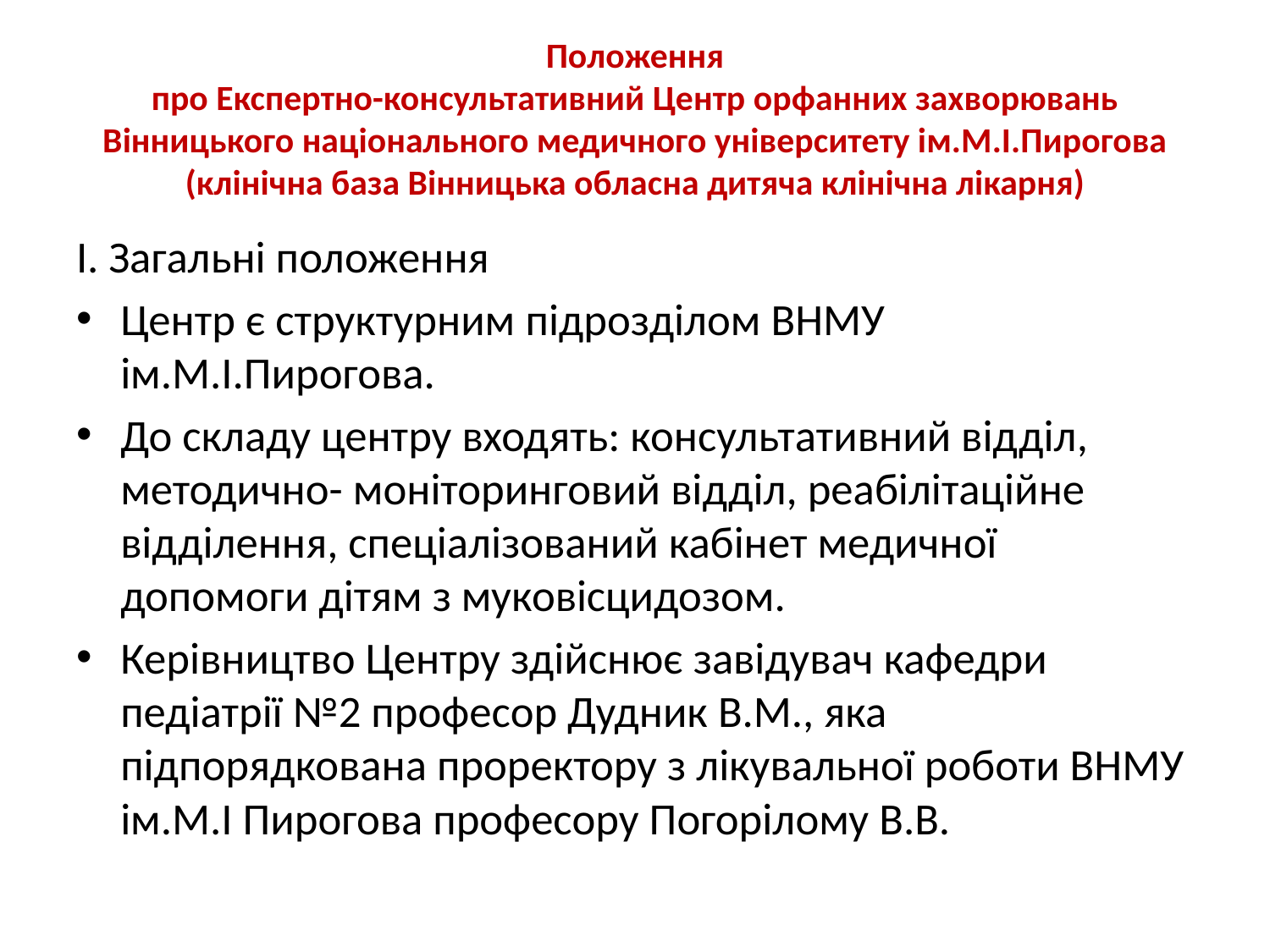

# Положення про Експертно-консультативний Центр орфанних захворювань Вінницького національного медичного університету ім.М.І.Пирогова (клінічна база Вінницька обласна дитяча клінічна лікарня)
І. Загальні положення
Центр є структурним підрозділом ВНМУ ім.М.І.Пирогова.
До складу центру входять: консультативний відділ, методично- моніторинговий відділ, реабілітаційне відділення, спеціалізований кабінет медичної допомоги дітям з муковісцидозом.
Керівництво Центру здійснює завідувач кафедри педіатрії №2 професор Дудник В.М., яка підпорядкована проректору з лікувальної роботи ВНМУ ім.М.І Пирогова професору Погорілому В.В.